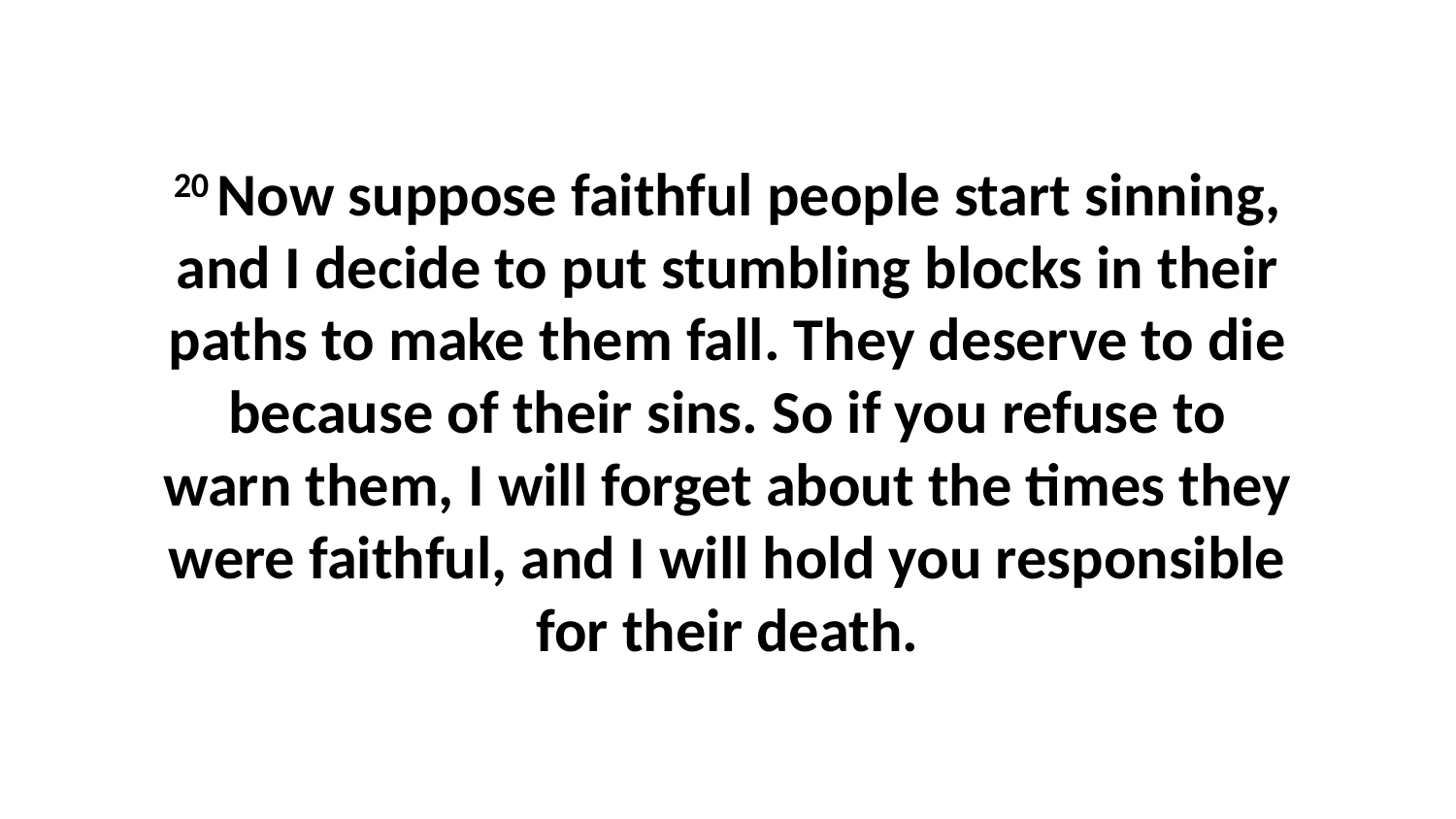

20 Now suppose faithful people start sinning, and I decide to put stumbling blocks in their paths to make them fall. They deserve to die because of their sins. So if you refuse to warn them, I will forget about the times they were faithful, and I will hold you responsible for their death.